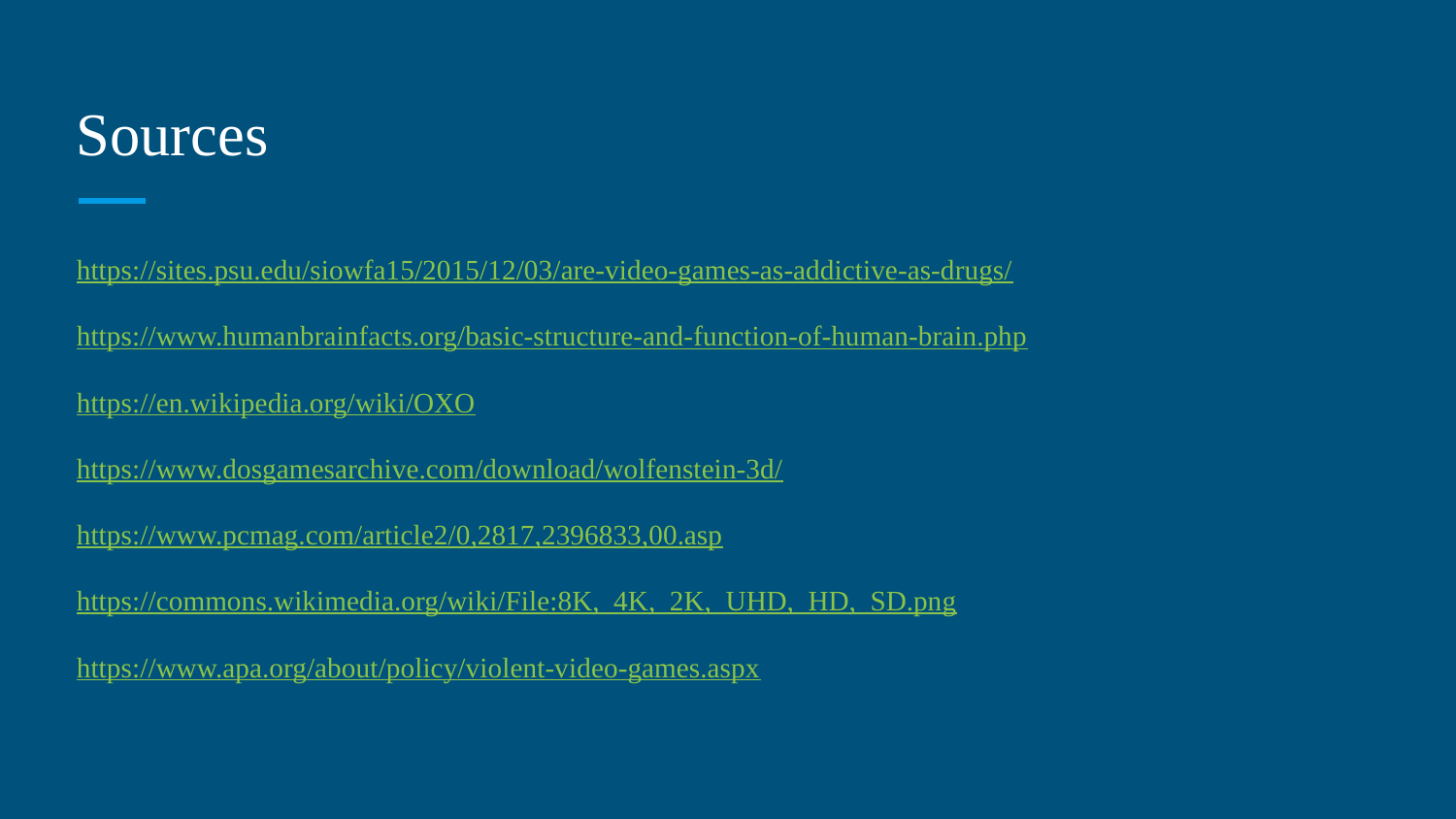

# Sources
https://sites.psu.edu/siowfa15/2015/12/03/are-video-games-as-addictive-as-drugs/
https://www.humanbrainfacts.org/basic-structure-and-function-of-human-brain.php
https://en.wikipedia.org/wiki/OXO
https://www.dosgamesarchive.com/download/wolfenstein-3d/
https://www.pcmag.com/article2/0,2817,2396833,00.asp
https://commons.wikimedia.org/wiki/File:8K,_4K,_2K,_UHD,_HD,_SD.png
https://www.apa.org/about/policy/violent-video-games.aspx